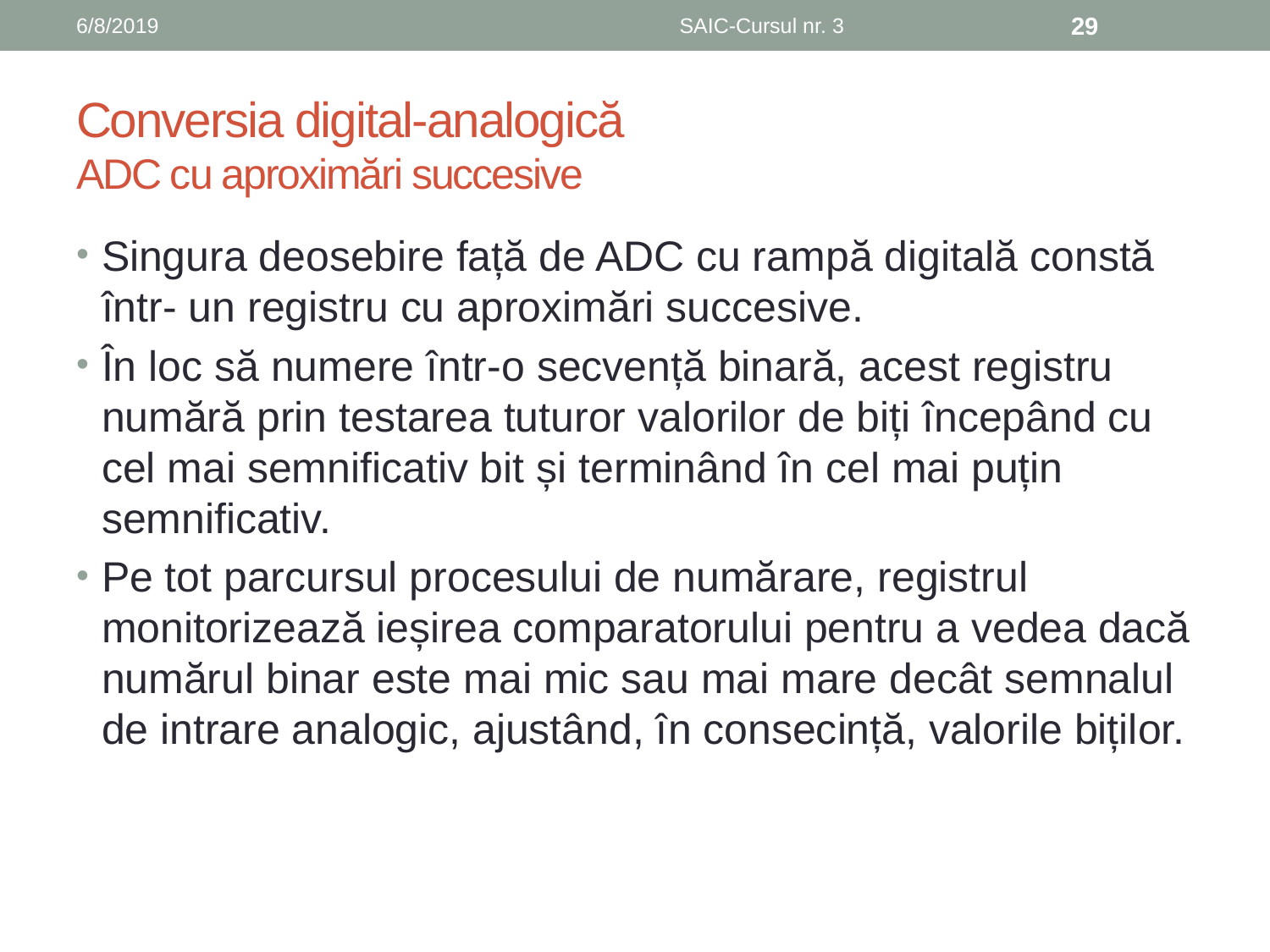

6/8/2019
SAIC-Cursul nr. 3
29
# Conversia digital-analogică ADC cu aproximări succesive
Singura deosebire față de ADC cu rampă digitală constă într- un registru cu aproximări succesive.
În loc să numere într-o secvență binară, acest registru numără prin testarea tuturor valorilor de biți începând cu cel mai semnificativ bit și terminând în cel mai puțin semnificativ.
Pe tot parcursul procesului de numărare, registrul monitorizează ieșirea comparatorului pentru a vedea dacă numărul binar este mai mic sau mai mare decât semnalul de intrare analogic, ajustând, în consecință, valorile biților.